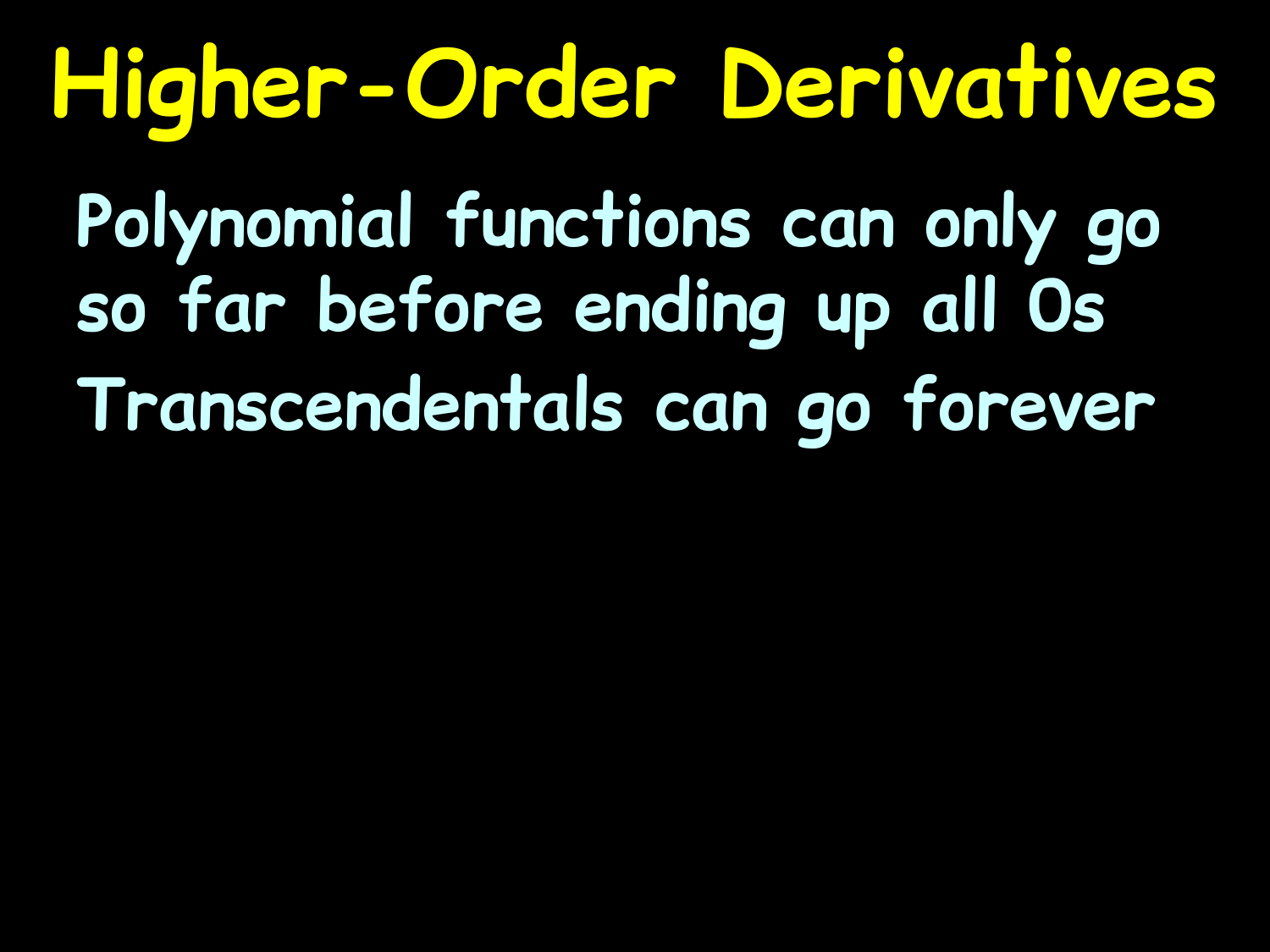

# Higher-Order Derivatives
Polynomial functions can only go so far before ending up all 0s
Transcendentals can go forever